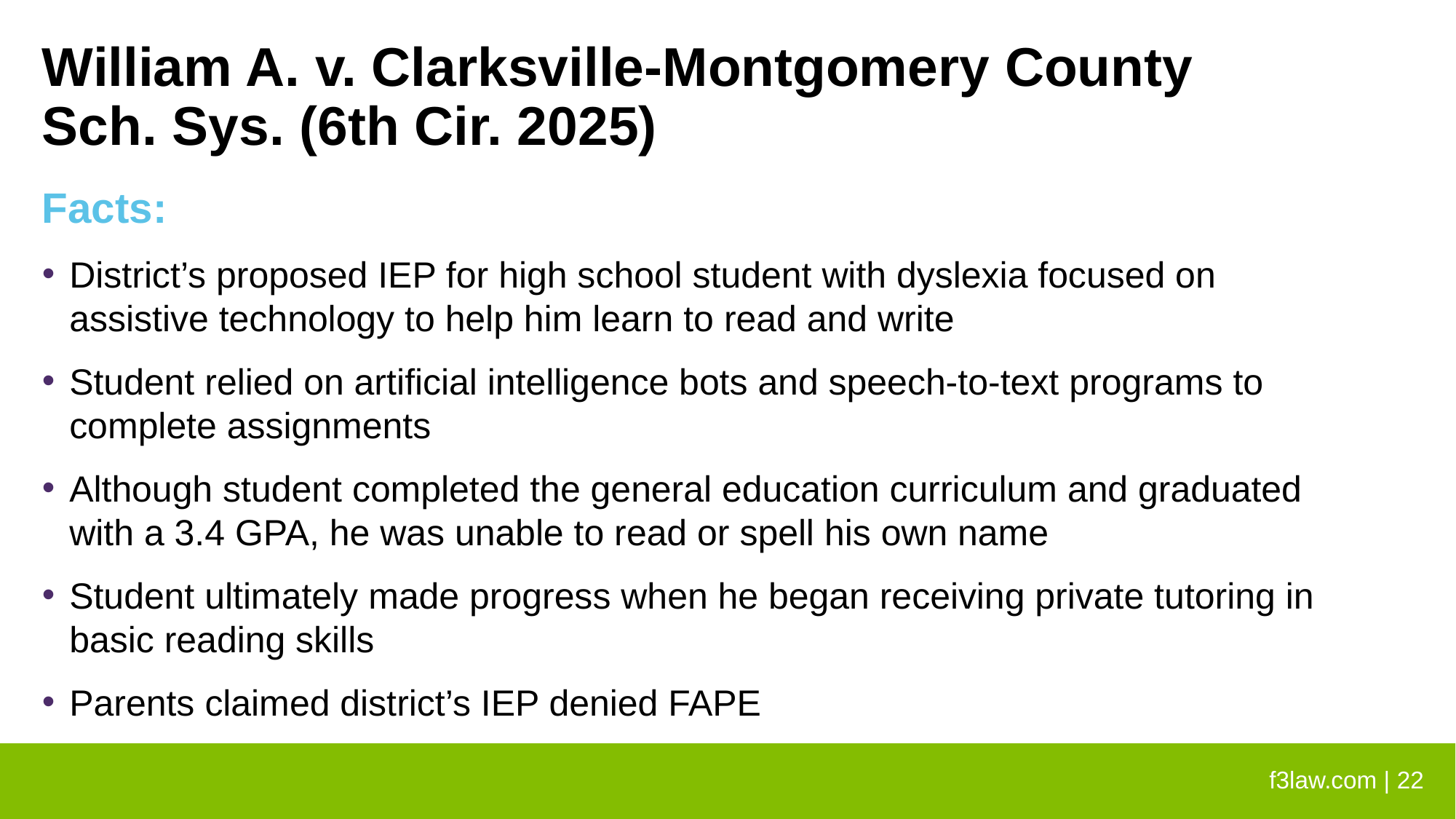

# William A. v. Clarksville-Montgomery County Sch. Sys. (6th Cir. 2025)
Facts:
District’s proposed IEP for high school student with dyslexia focused on assistive technology to help him learn to read and write
Student relied on artificial intelligence bots and speech-to-text programs to complete assignments
Although student completed the general education curriculum and graduated with a 3.4 GPA, he was unable to read or spell his own name
Student ultimately made progress when he began receiving private tutoring in basic reading skills
Parents claimed district’s IEP denied FAPE
 f3law.com | 22